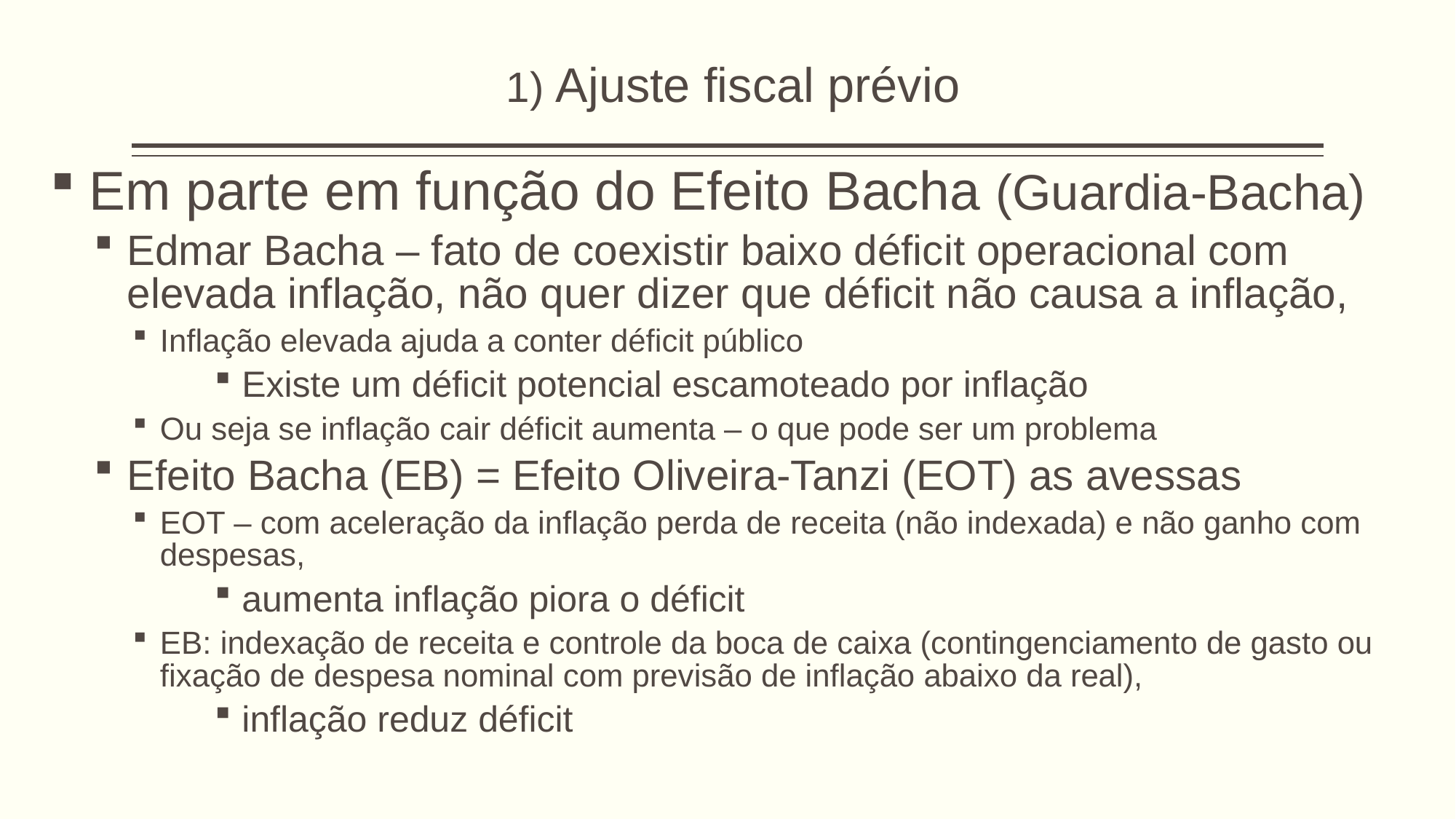

1) Ajuste fiscal prévio
Em parte em função do Efeito Bacha (Guardia-Bacha)
Edmar Bacha – fato de coexistir baixo déficit operacional com elevada inflação, não quer dizer que déficit não causa a inflação,
Inflação elevada ajuda a conter déficit público
Existe um déficit potencial escamoteado por inflação
Ou seja se inflação cair déficit aumenta – o que pode ser um problema
Efeito Bacha (EB) = Efeito Oliveira-Tanzi (EOT) as avessas
EOT – com aceleração da inflação perda de receita (não indexada) e não ganho com despesas,
aumenta inflação piora o déficit
EB: indexação de receita e controle da boca de caixa (contingenciamento de gasto ou fixação de despesa nominal com previsão de inflação abaixo da real),
inflação reduz déficit